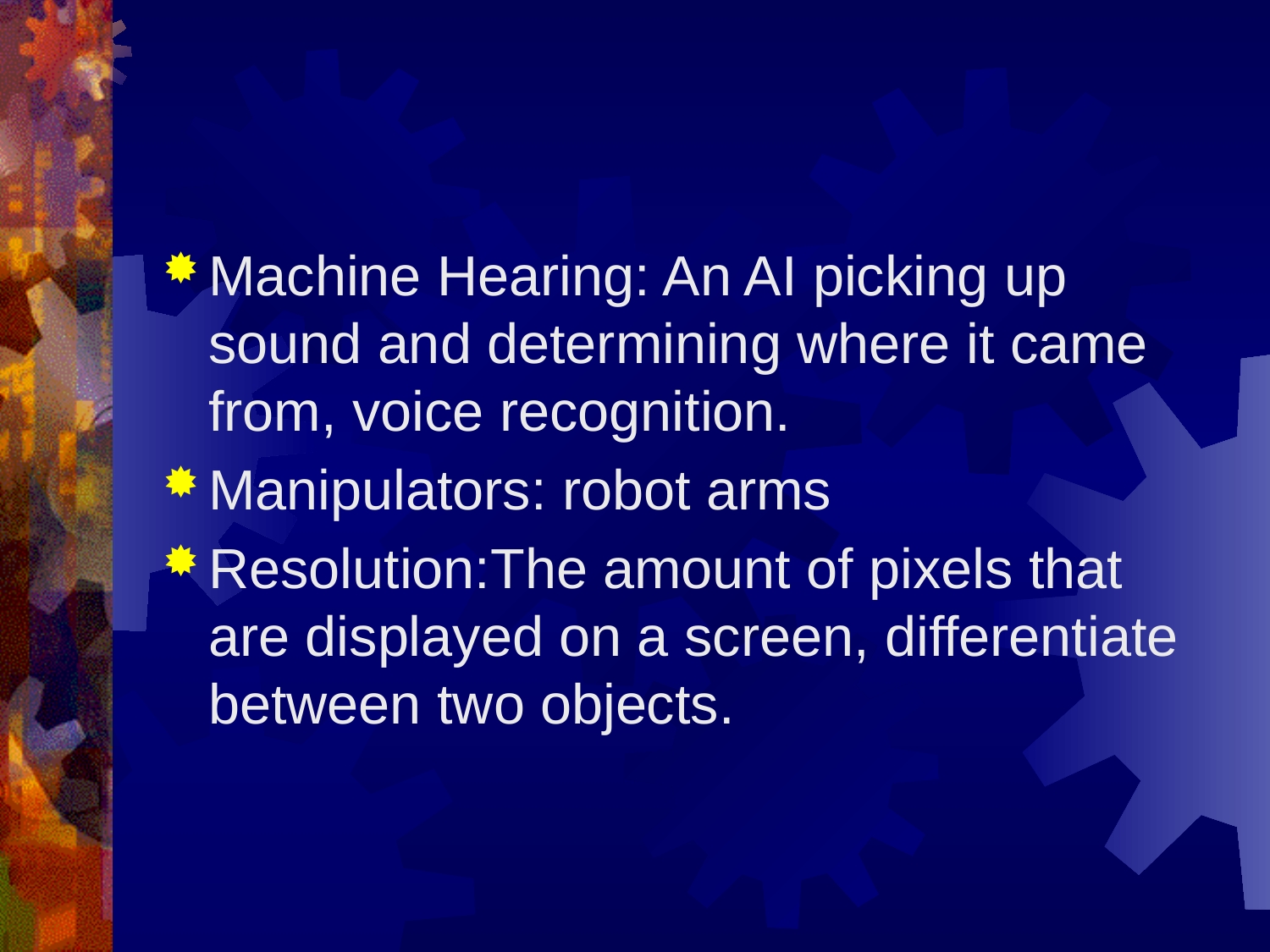

#
Machine Hearing: An AI picking up sound and determining where it came from, voice recognition.
Manipulators: robot arms
Resolution:The amount of pixels that are displayed on a screen, differentiate between two objects.